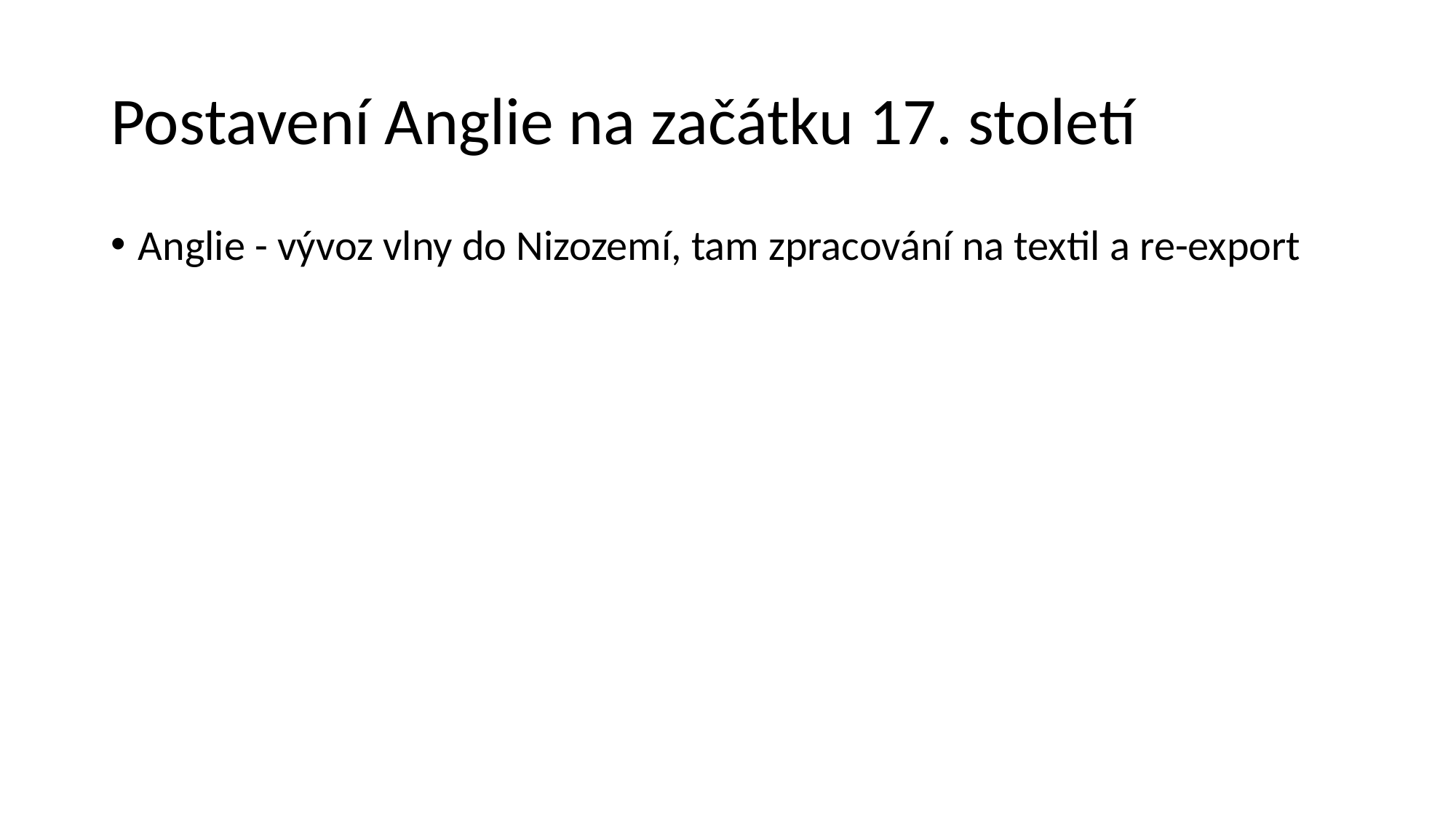

# Postavení Anglie na začátku 17. století
Anglie - vývoz vlny do Nizozemí, tam zpracování na textil a re-export